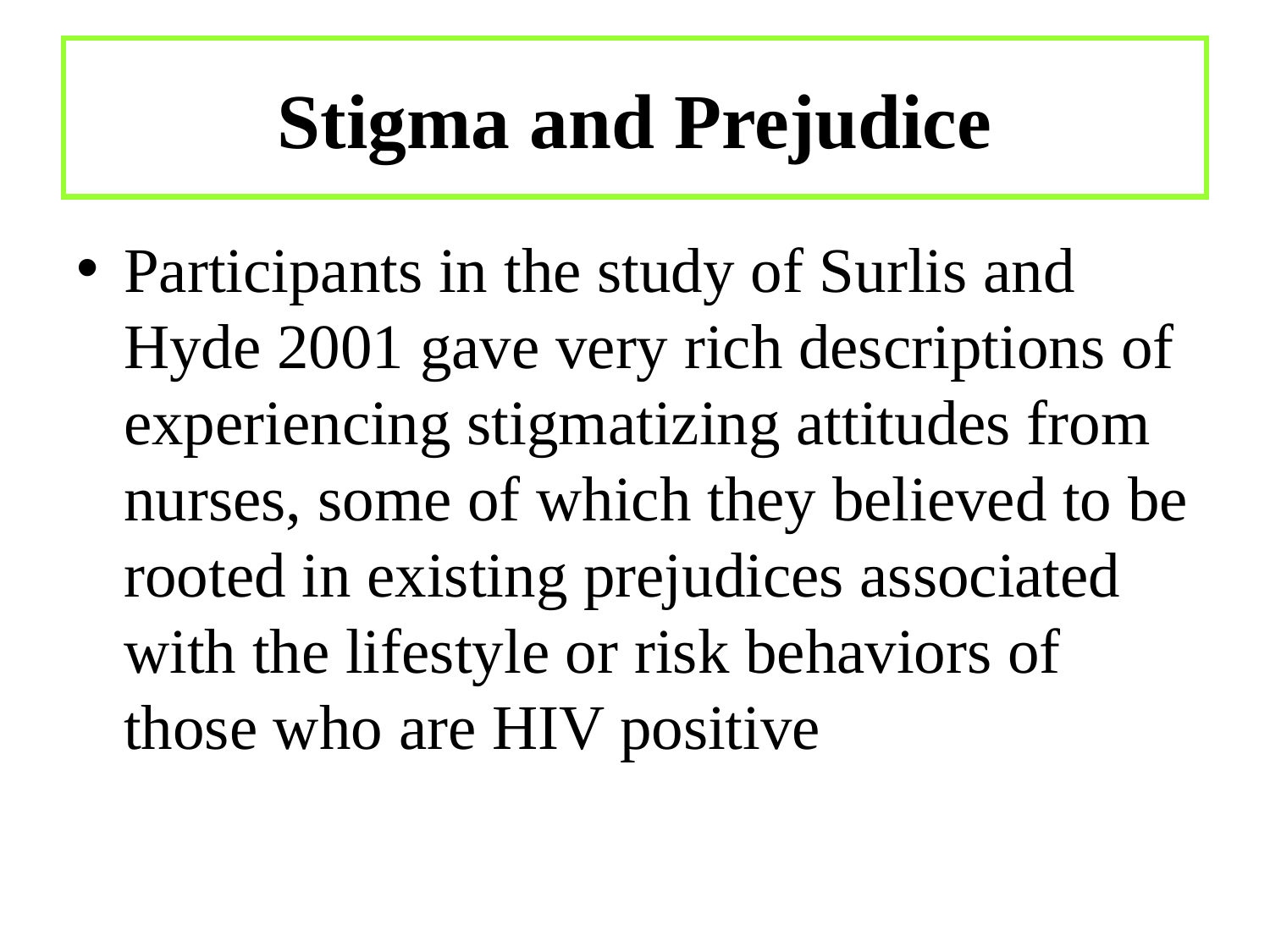

# Stigma and Prejudice
Participants in the study of Surlis and Hyde 2001 gave very rich descriptions of experiencing stigmatizing attitudes from nurses, some of which they believed to be rooted in existing prejudices associated with the lifestyle or risk behaviors of those who are HIV positive